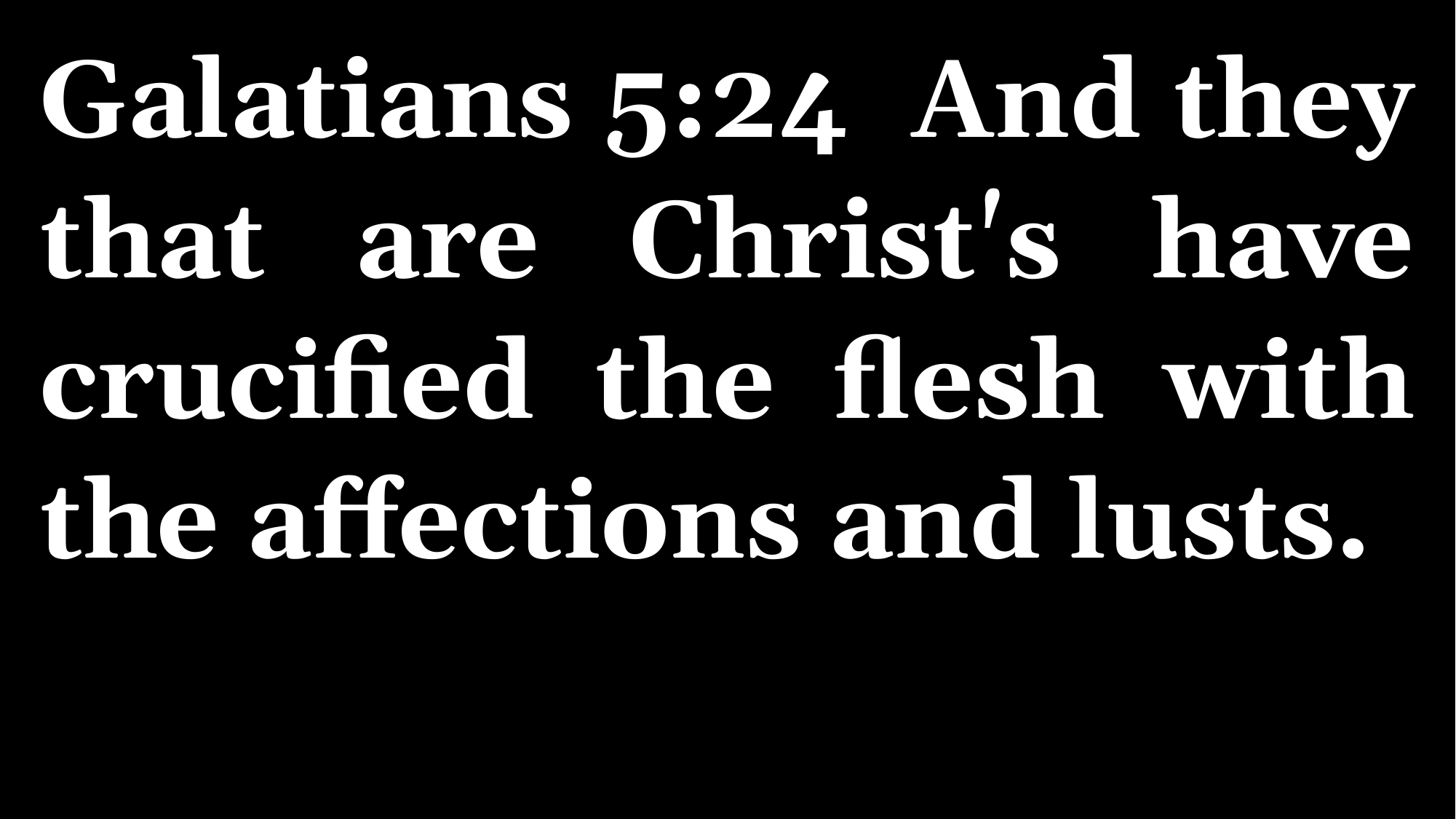

Galatians 5:24  And they that are Christ's have crucified the flesh with the affections and lusts.